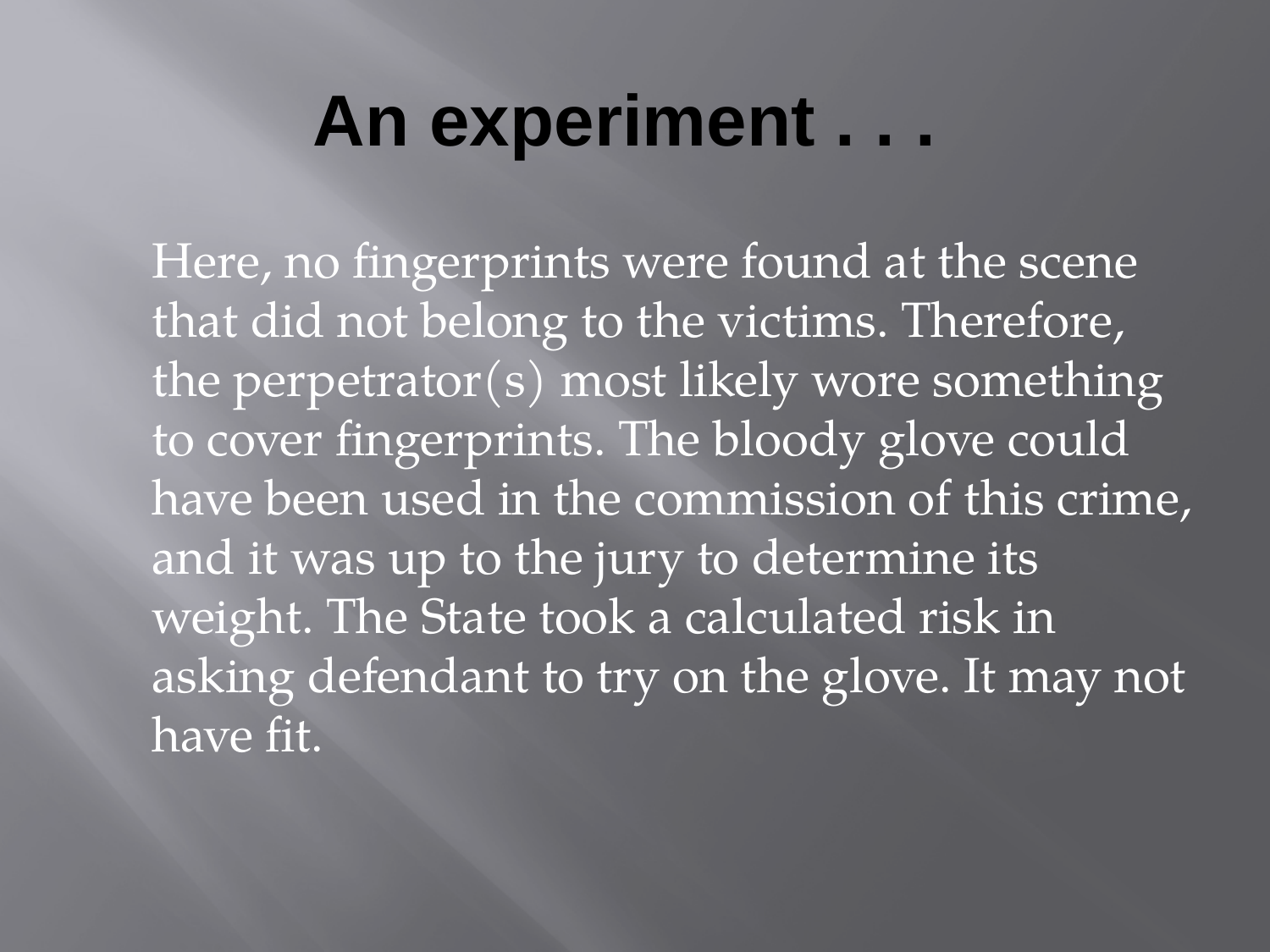

# An experiment . . .
	Here, no fingerprints were found at the scene that did not belong to the victims. Therefore, the perpetrator(s) most likely wore something to cover fingerprints. The bloody glove could have been used in the commission of this crime, and it was up to the jury to determine its weight. The State took a calculated risk in asking defendant to try on the glove. It may not have fit.